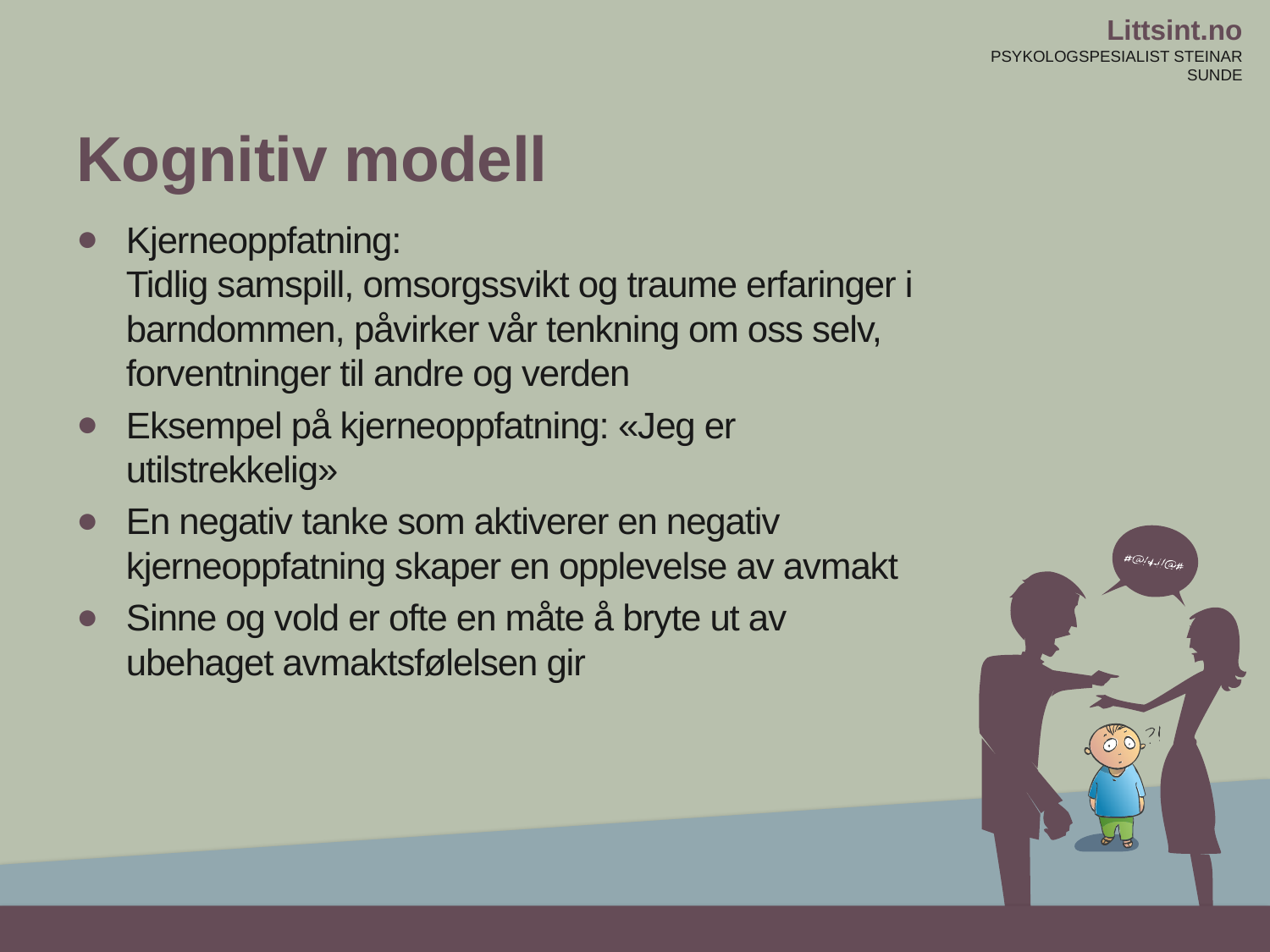

# Kognitiv modell
Kjerneoppfatning:
Tidlig samspill, omsorgssvikt og traume erfaringer i barndommen, påvirker vår tenkning om oss selv, forventninger til andre og verden
Eksempel på kjerneoppfatning: «Jeg er utilstrekkelig»
En negativ tanke som aktiverer en negativ kjerneoppfatning skaper en opplevelse av avmakt
Sinne og vold er ofte en måte å bryte ut av ubehaget avmaktsfølelsen gir